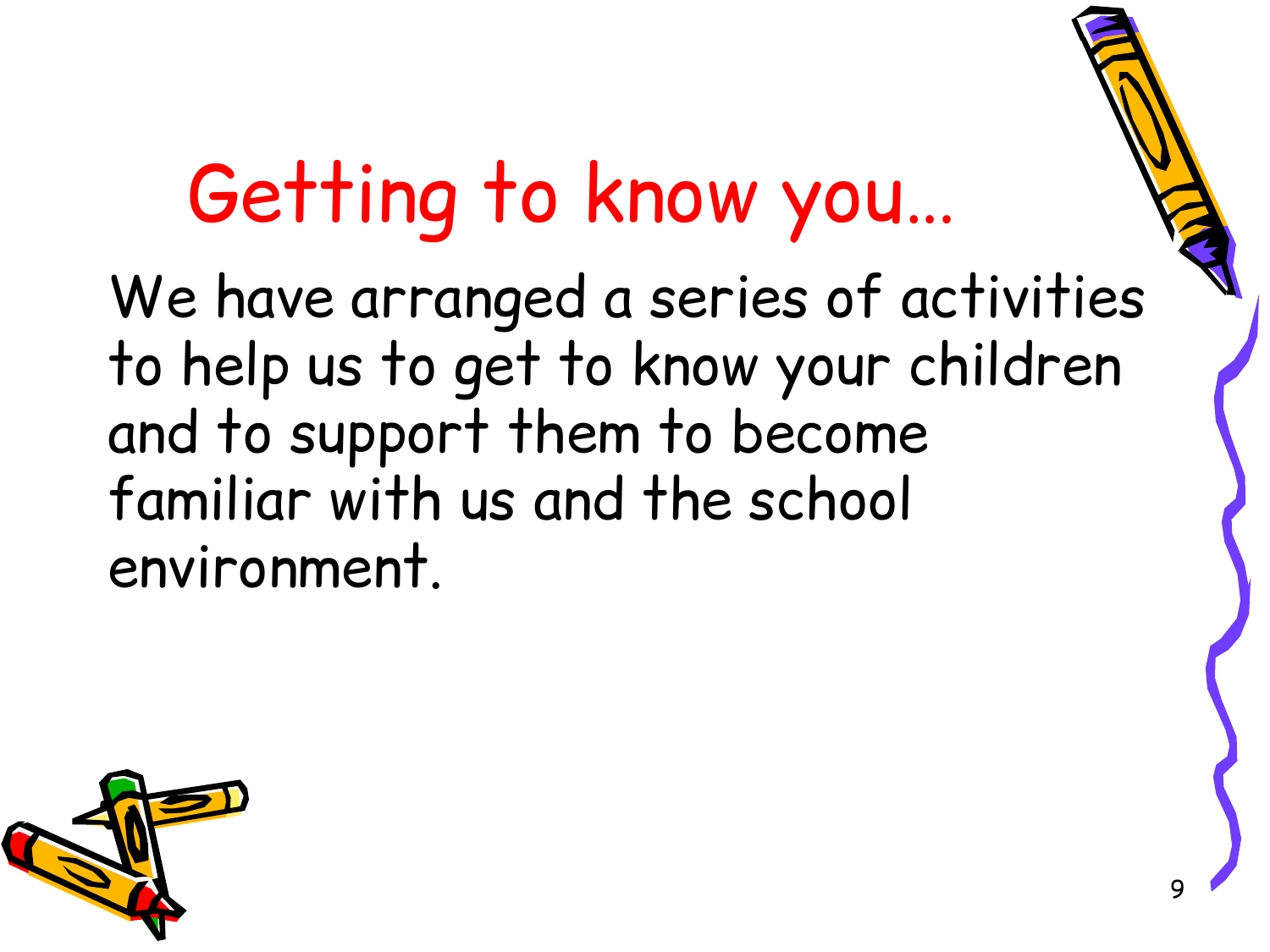

# Getting to know you…
We have arranged a series of activities to help us to get to know your children and to support them to become familiar with us and the school environment.
9